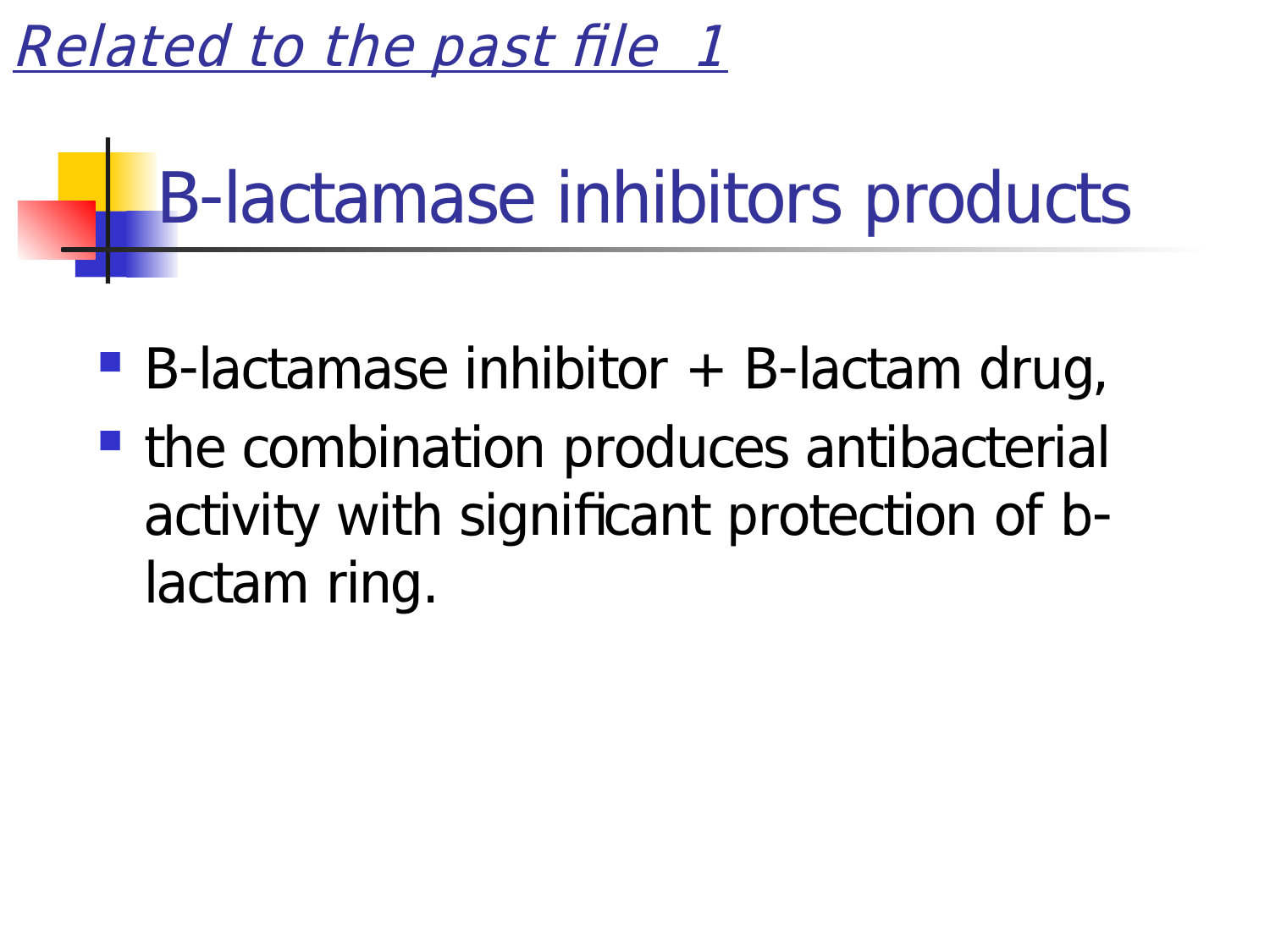

Related to the past file  1
# B-lactamase inhibitors products
B-lactamase inhibitor + B-lactam drug,
the combination produces antibacterial activity with significant protection of b-lactam ring.